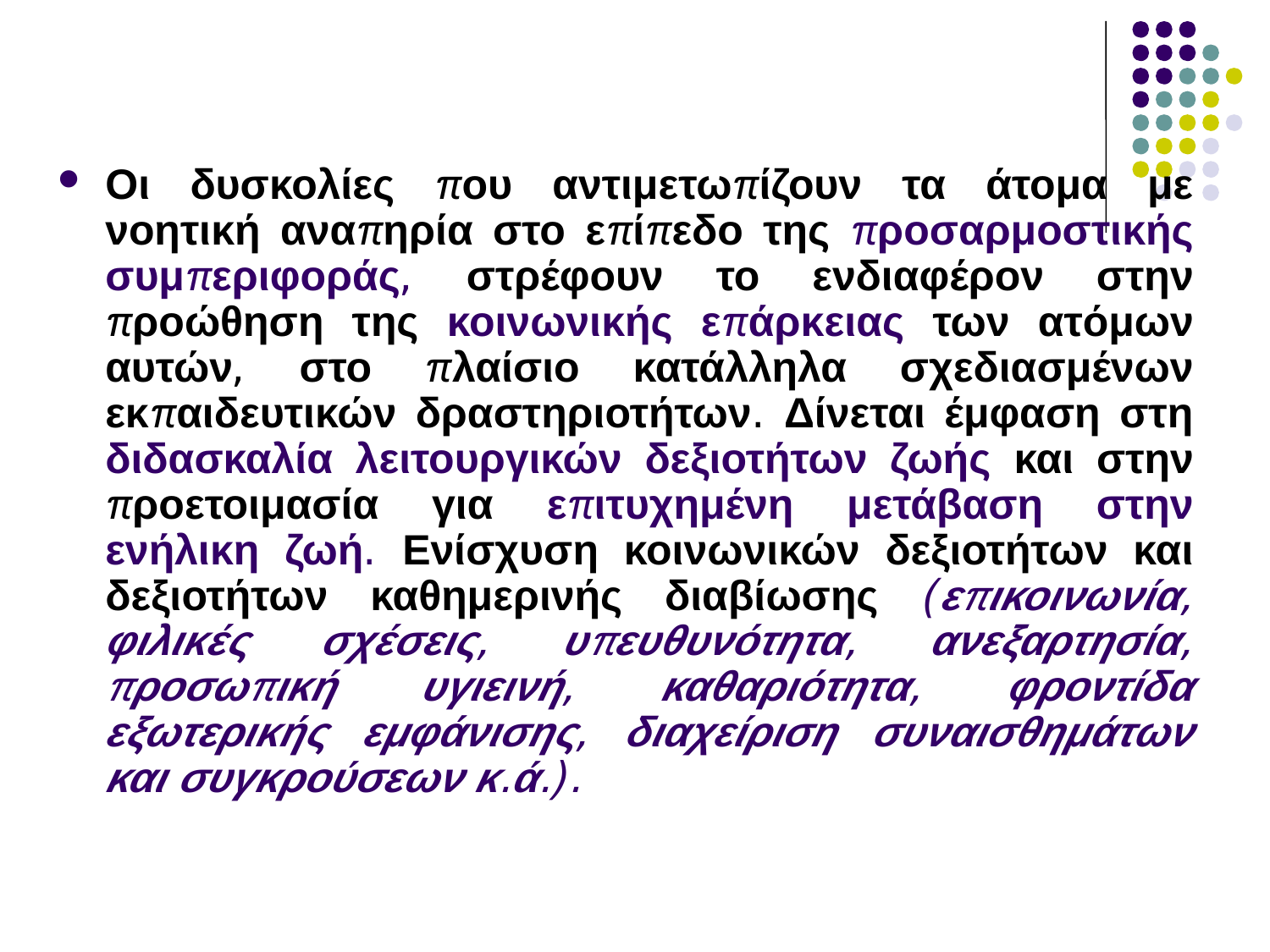

Οι δυσκολίες που αντιμετωπίζουν τα άτομα με νοητική αναπηρία στο επίπεδο της προσαρμοστικής συμπεριφοράς, στρέφουν το ενδιαφέρον στην προώθηση της κοινωνικής επάρκειας των ατόμων αυτών, στο πλαίσιο κατάλληλα σχεδιασμένων εκπαιδευτικών δραστηριοτήτων. Δίνεται έμφαση στη διδασκαλία λειτουργικών δεξιοτήτων ζωής και στην προετοιμασία για επιτυχημένη μετάβαση στην ενήλικη ζωή. Ενίσχυση κοινωνικών δεξιοτήτων και δεξιοτήτων καθημερινής διαβίωσης (επικοινωνία, φιλικές σχέσεις, υπευθυνότητα, ανεξαρτησία, προσωπική υγιεινή, καθαριότητα, φροντίδα εξωτερικής εμφάνισης, διαχείριση συναισθημάτων και συγκρούσεων κ.ά.).